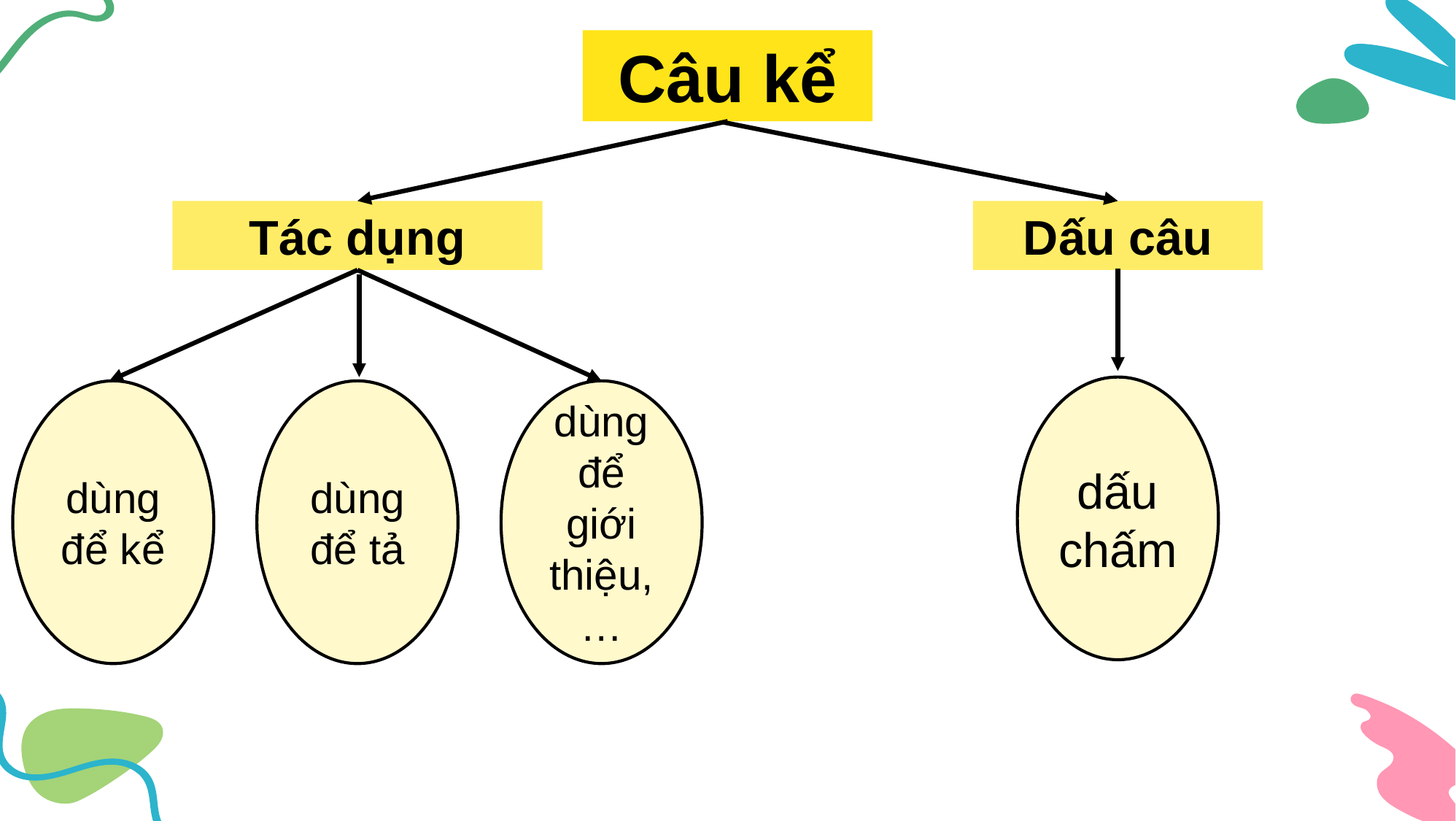

Câu kể
Tác dụng
Dấu câu
dấu chấm
dùng để kể
dùng để tả
dùng để giới thiệu,…